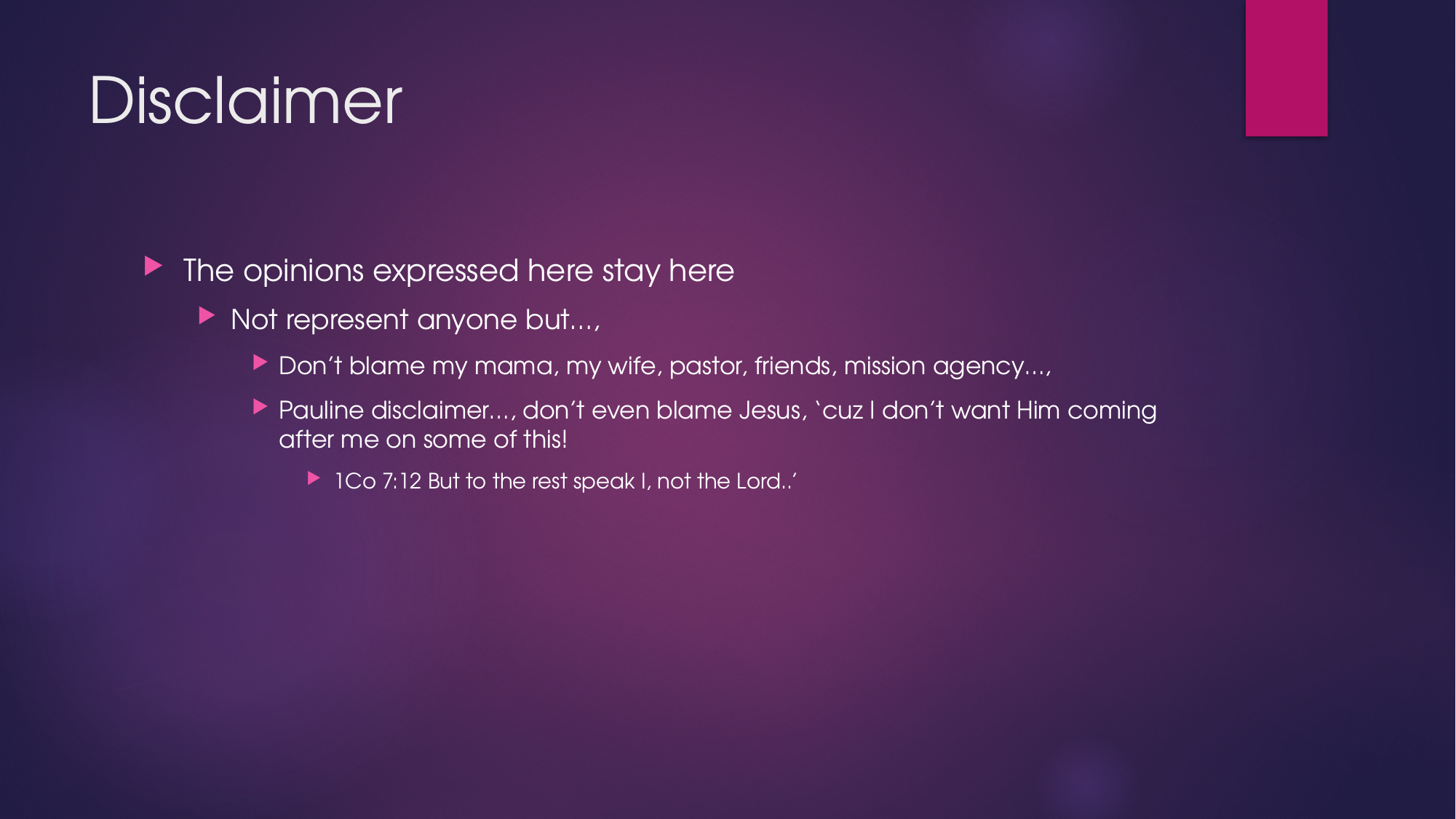

# Disclaimer
The opinions expressed here stay here
Not represent anyone but…,
Don’t blame my mama, my wife, pastor, friends, mission agency…,
Pauline disclaimer…, don’t even blame Jesus, ‘cuz I don’t want Him coming after me on some of this!
1Co 7:12 But to the rest speak I, not the Lord..’